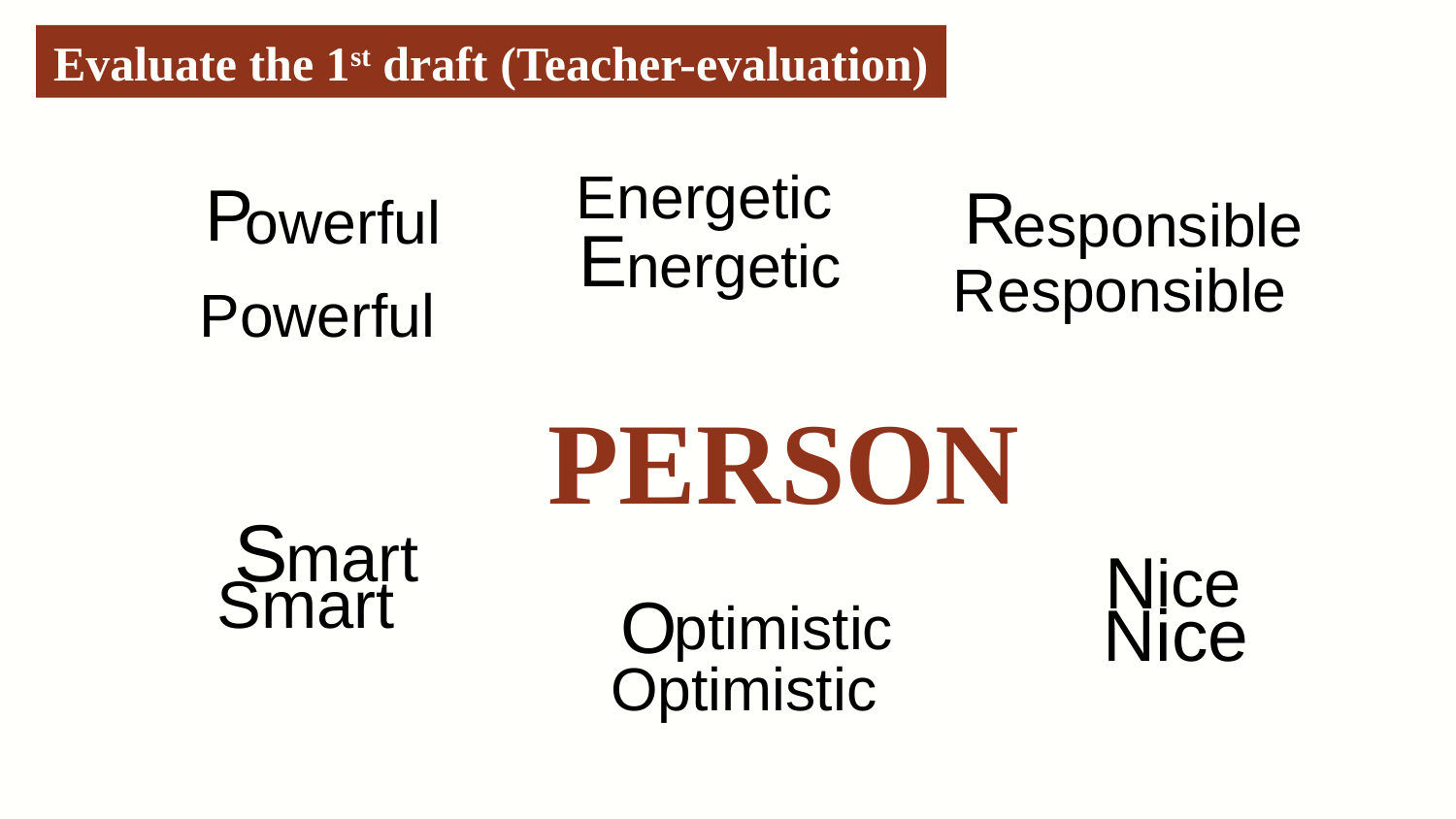

Evaluate the 1st draft (Teacher-evaluation)
Energetic
P
R
owerful
esponsible
E
nergetic
Responsible
Powerful
PERSON
S
mart
N
ice
Smart
O
ptimistic
Nice
Optimistic